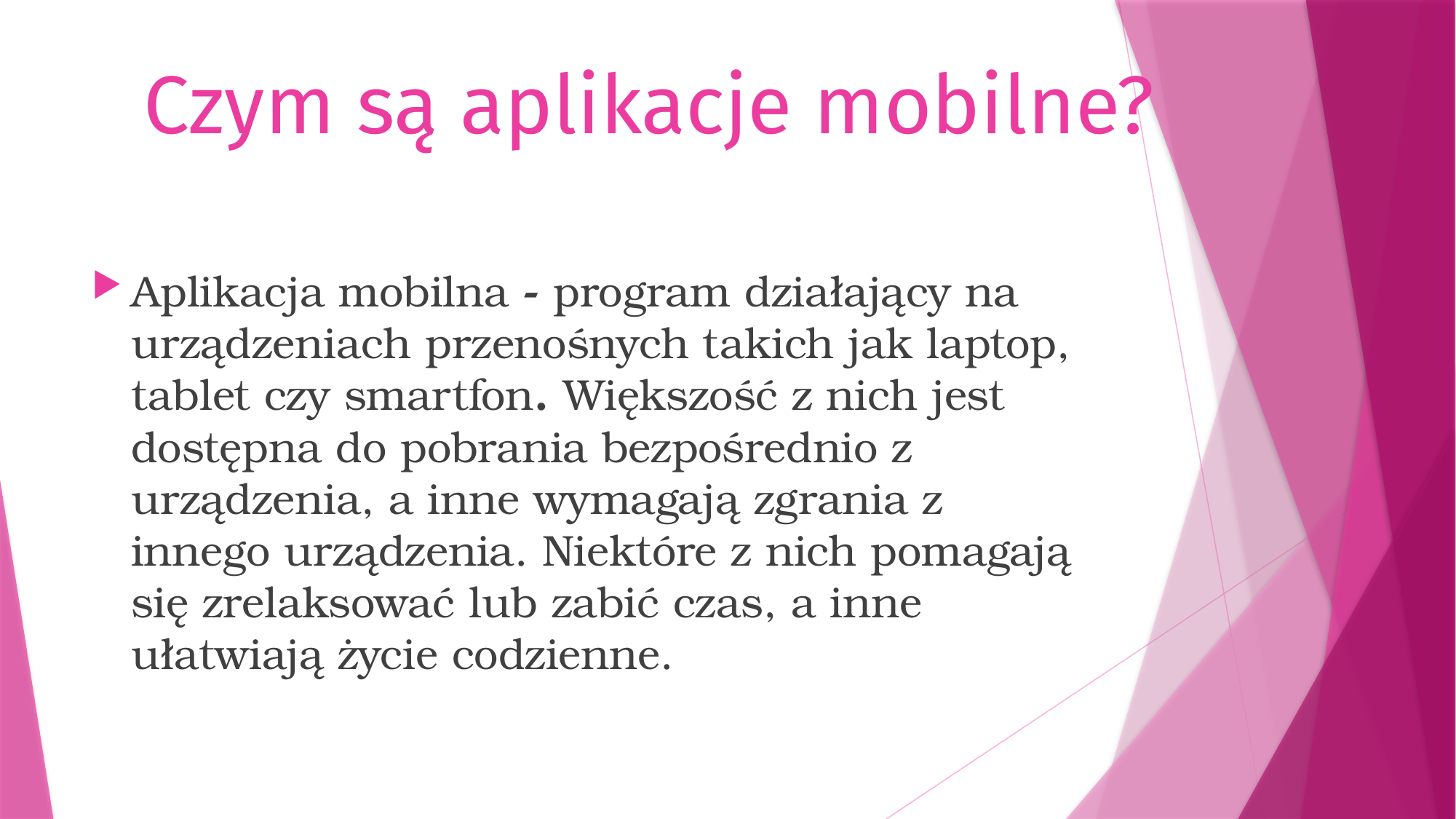

# Czym są aplikacje mobilne?
Aplikacja mobilna - program działający na urządzeniach przenośnych takich jak laptop, tablet czy smartfon. Większość z nich jest dostępna do pobrania bezpośrednio z urządzenia, a inne wymagają zgrania z innego urządzenia. Niektóre z nich pomagają się zrelaksować lub zabić czas, a inne ułatwiają życie codzienne.